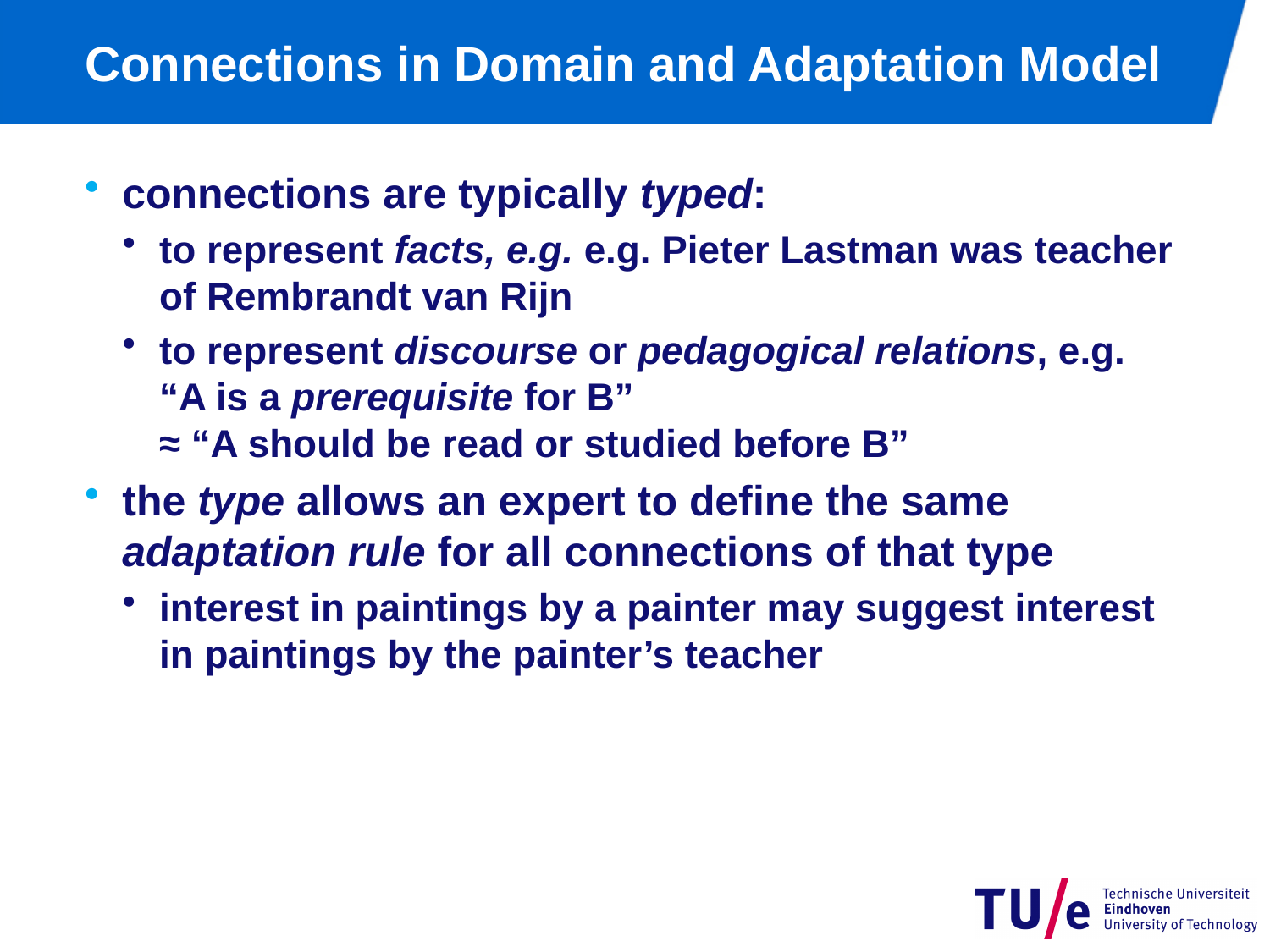

# Connections in Domain and Adaptation Model
connections are typically typed:
to represent facts, e.g. e.g. Pieter Lastman was teacher of Rembrandt van Rijn
to represent discourse or pedagogical relations, e.g.
“A is a prerequisite for B”
≈ “A should be read or studied before B”
the type allows an expert to define the same adaptation rule for all connections of that type
interest in paintings by a painter may suggest interest in paintings by the painter’s teacher